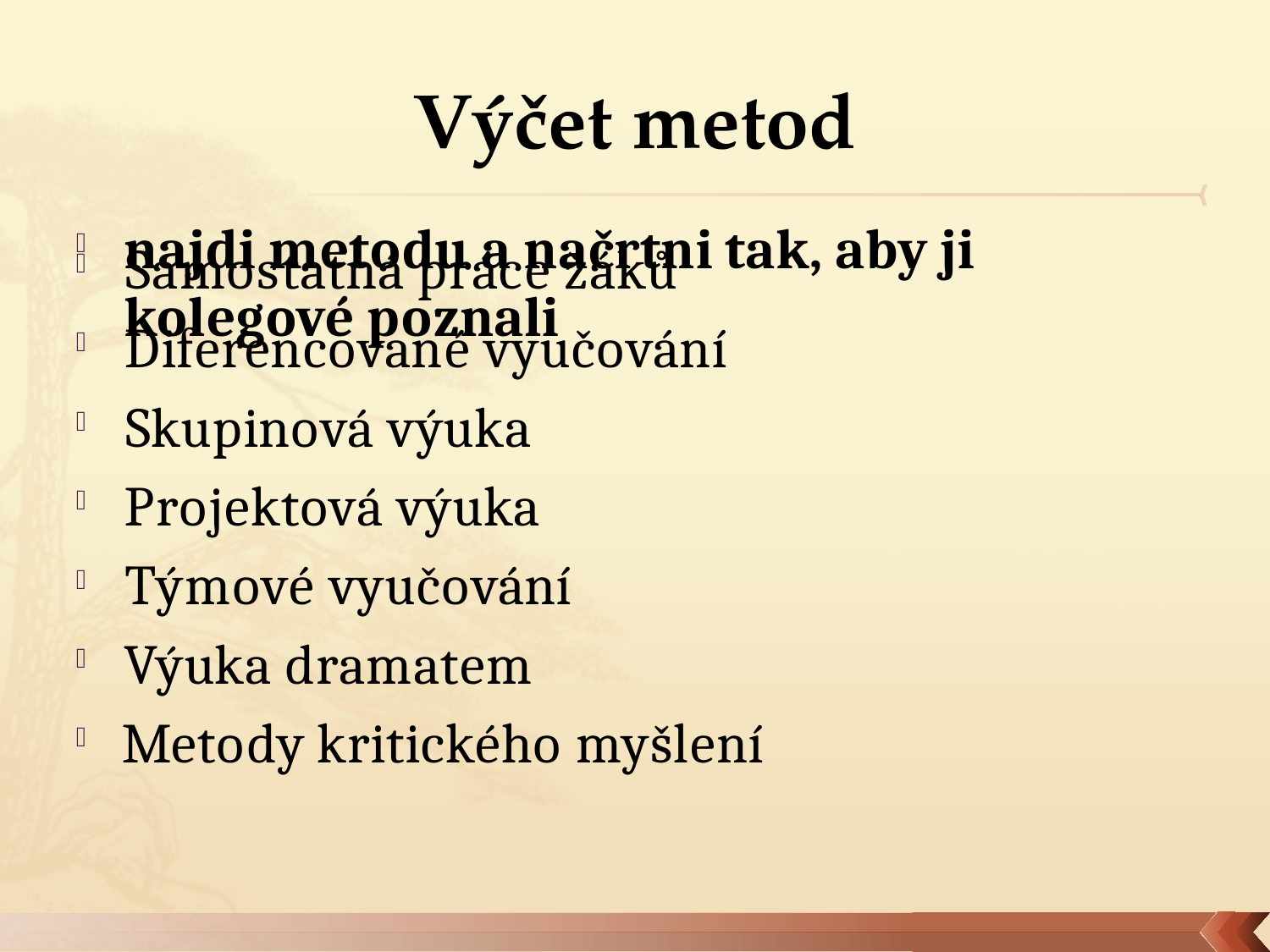

# Výčet metod
najdi metodu a načrtni tak, aby ji kolegové poznali
Samostatná práce žáků
Diferencované vyučování
Skupinová výuka
Projektová výuka
Týmové vyučování
Výuka dramatem
Metody kritického myšlení